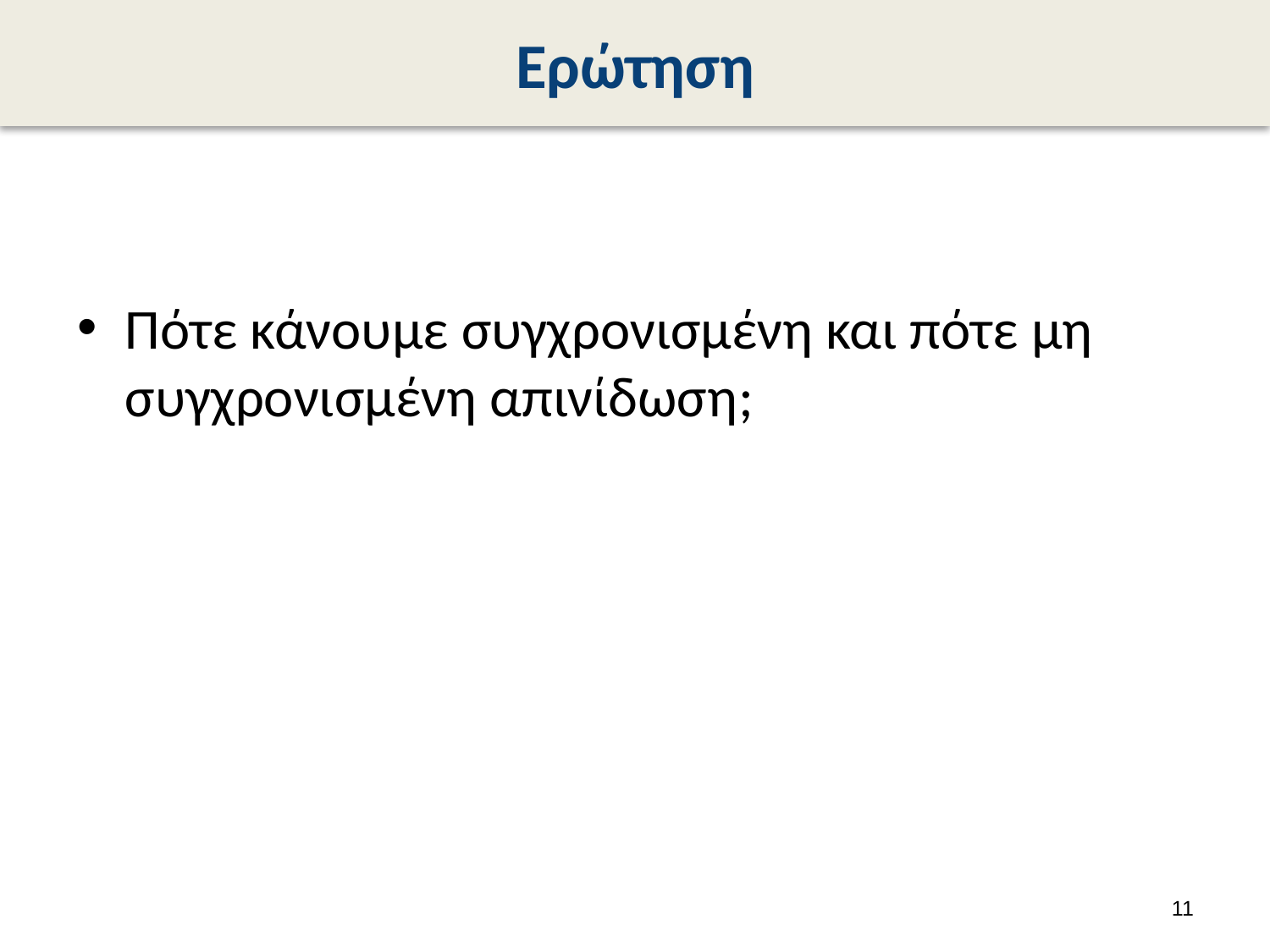

# Ερώτηση
Πότε κάνουμε συγχρονισμένη και πότε μη συγχρονισμένη απινίδωση;
11